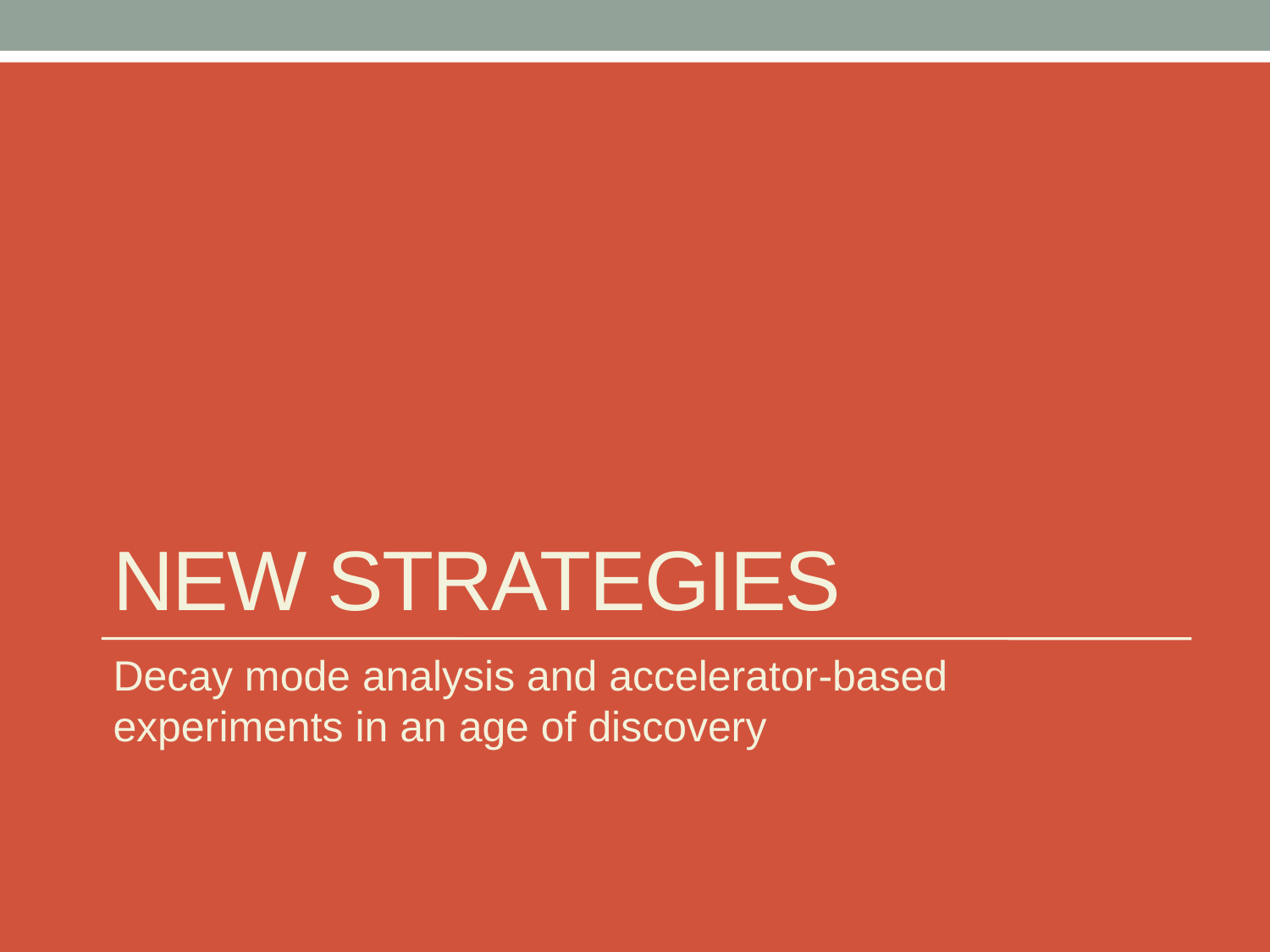

# New strategies
Decay mode analysis and accelerator-based experiments in an age of discovery